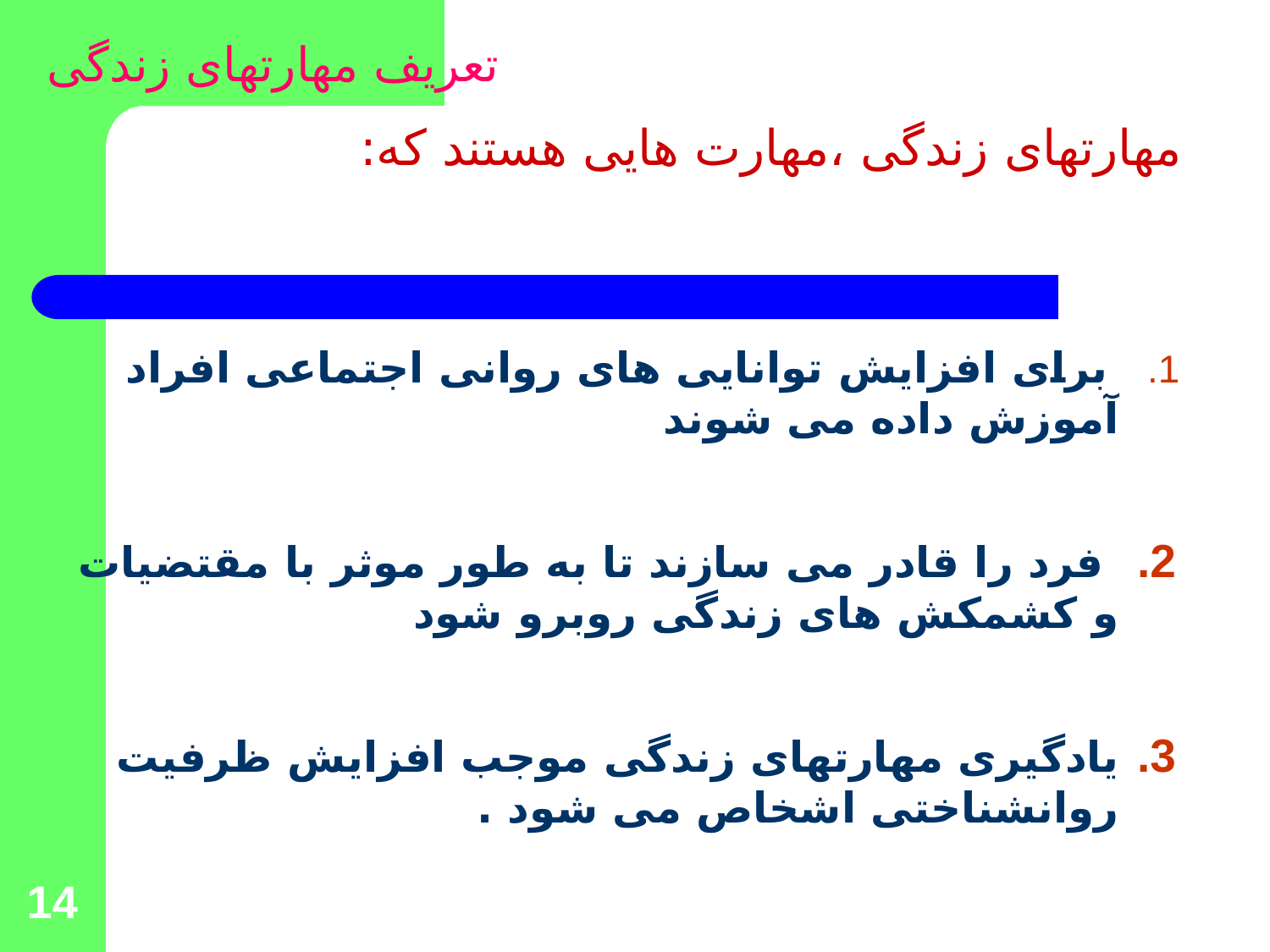

تعریف مهارتهای زندگی
مهارتهای زندگی ،مهارت هایی هستند که:

 برای افزایش توانایی های روانی اجتماعی افراد آموزش داده می شوند

 فرد را قادر می سازند تا به طور موثر با مقتضیات و کشمکش های زندگی روبرو شود

یادگیری مهارتهای زندگی موجب افزایش ظرفیت روانشناختی اشخاص می شود .

14